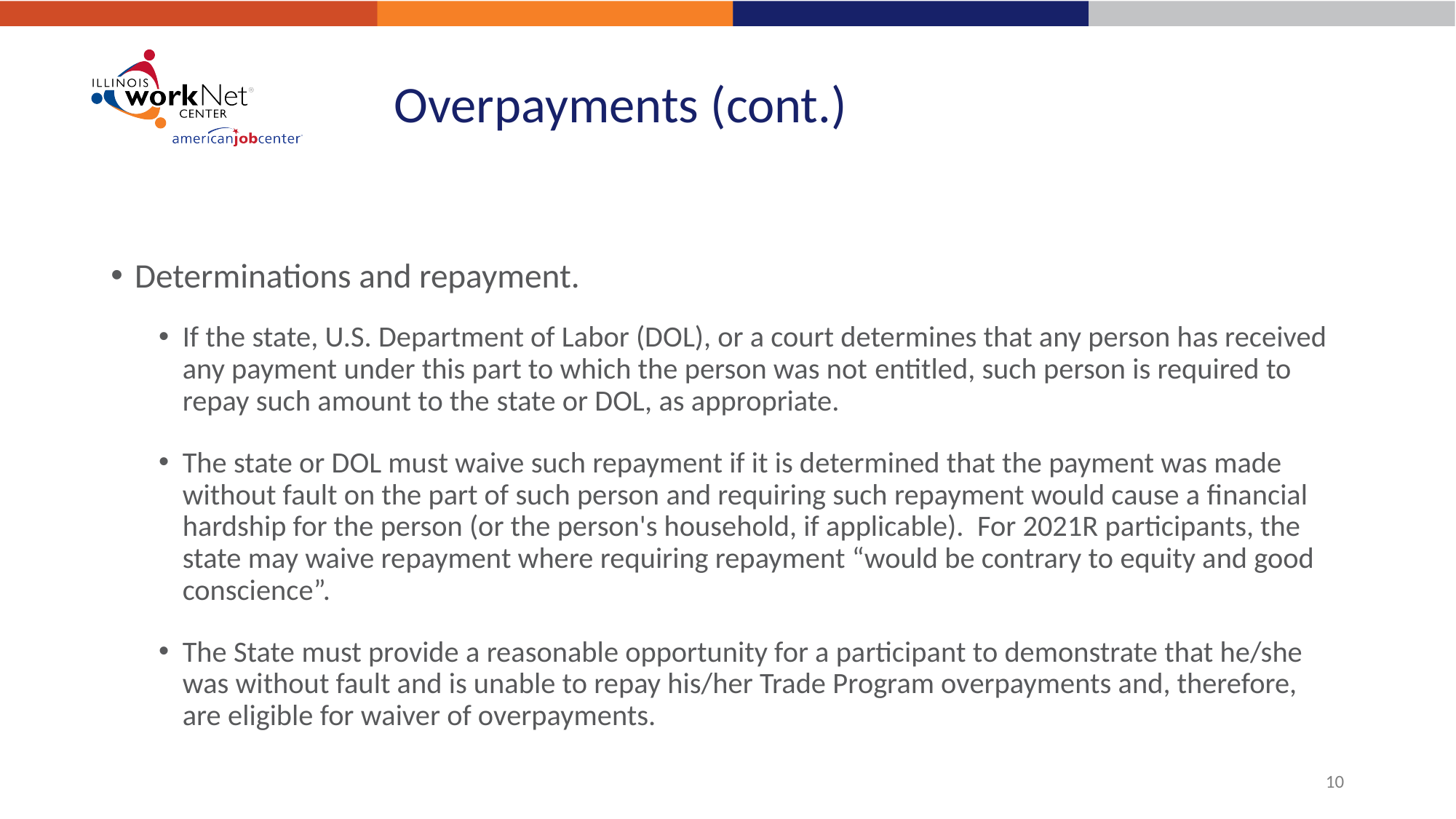

# Overpayments (cont.)
Determinations and repayment.

If the state, U.S. Department of Labor (DOL), or a court determines that any person has received any payment under this part to which the person was not entitled, such person is required to repay such amount to the state or DOL, as appropriate.

The state or DOL must waive such repayment if it is determined that the payment was made without fault on the part of such person and requiring such repayment would cause a financial hardship for the person (or the person's household, if applicable).  For 2021R participants, the state may waive repayment where requiring repayment “would be contrary to equity and good conscience”.

The State must provide a reasonable opportunity for a participant to demonstrate that he/she was without fault and is unable to repay his/her Trade Program overpayments and, therefore, are eligible for waiver of overpayments.

10